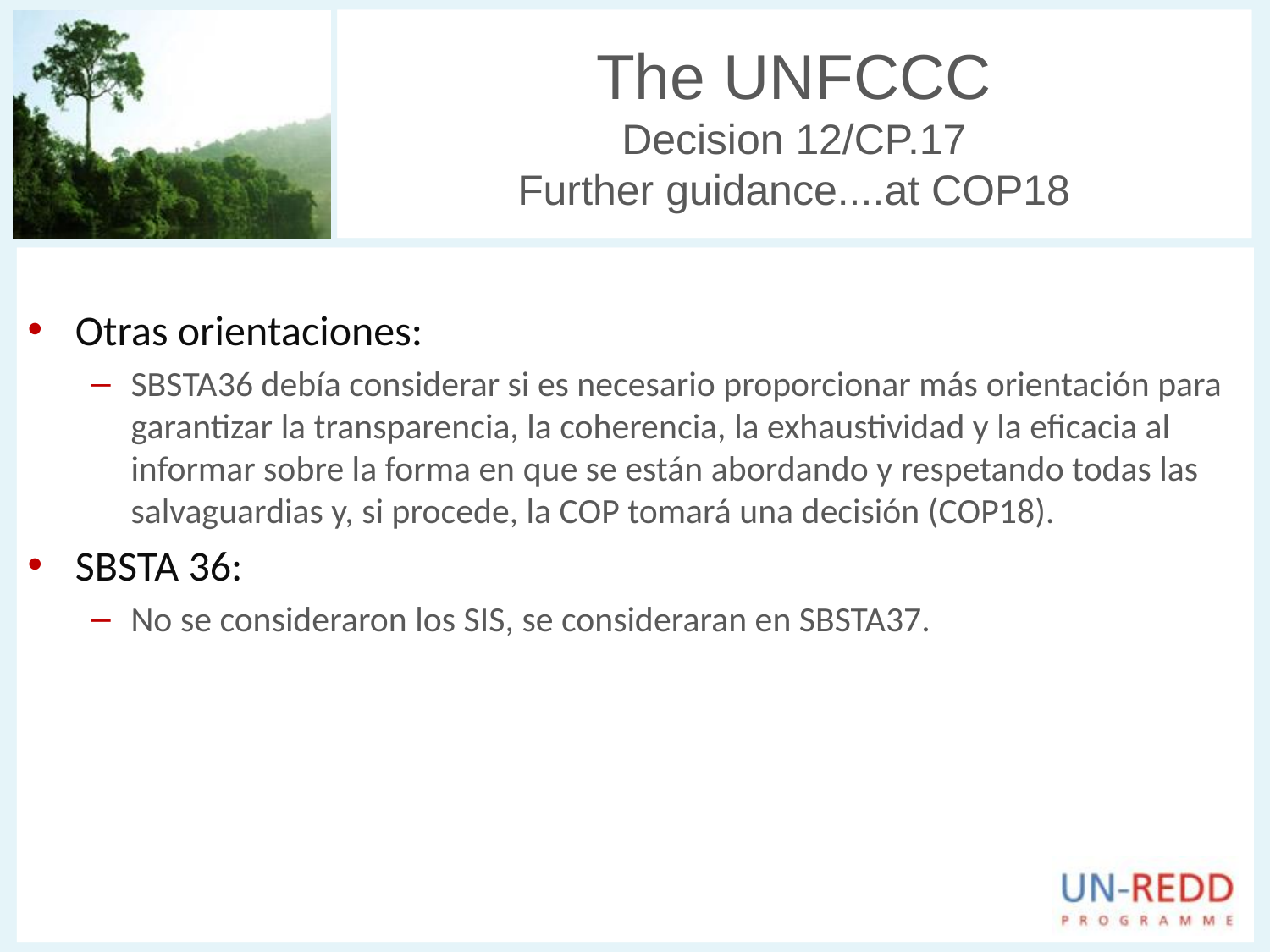

# The UNFCCC Decision 12/CP.17 Further guidance....at COP18

Otras orientaciones:
SBSTA36 debía considerar si es necesario proporcionar más orientación para garantizar la transparencia, la coherencia, la exhaustividad y la eficacia al informar sobre la forma en que se están abordando y respetando todas las salvaguardias y, si procede, la COP tomará una decisión (COP18).
SBSTA 36:
No se consideraron los SIS, se consideraran en SBSTA37.